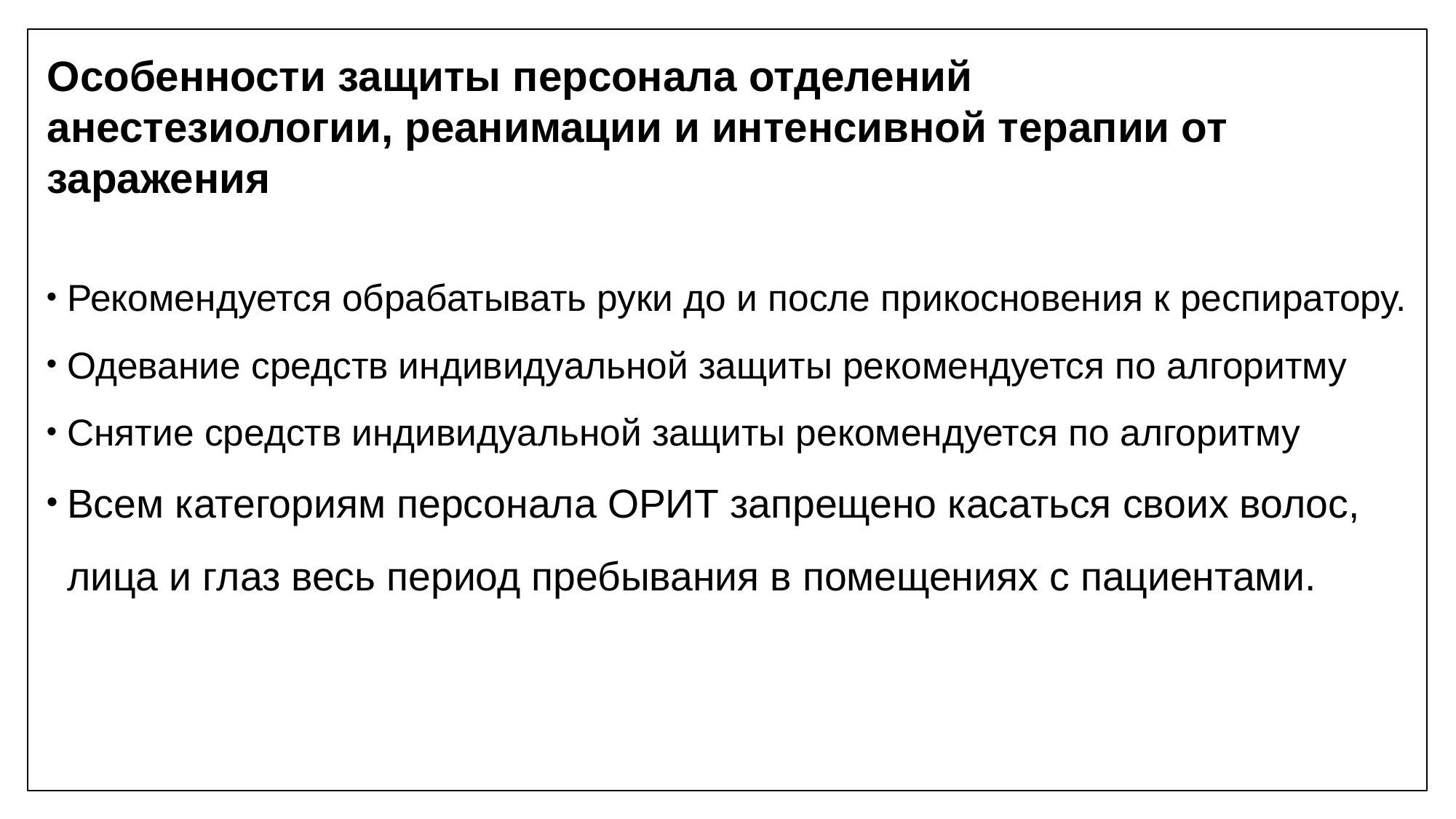

Особенности защиты персонала отделений анестезиологии, реанимации и интенсивной терапии от заражения
Рекомендуется обрабатывать руки до и после прикосновения к респиратору.
Одевание средств индивидуальной защиты рекомендуется по алгоритму
Снятие средств индивидуальной защиты рекомендуется по алгоритму
Всем категориям персонала ОРИТ запрещено касаться своих волос, лица и глаз весь период пребывания в помещениях с пациентами.